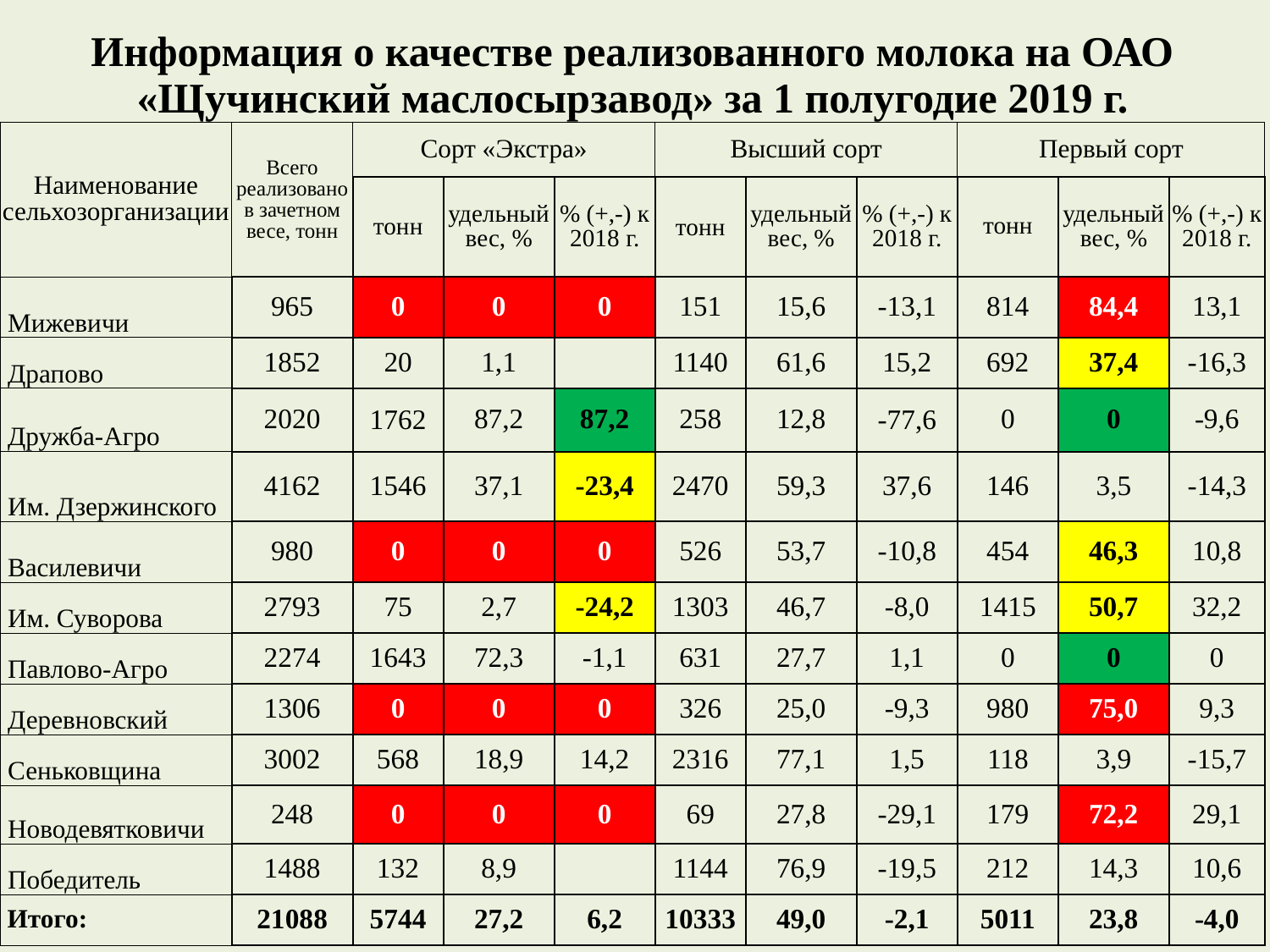

| Информация о качестве реализованного молока на ОАО «Щучинский маслосырзавод» за 1 полугодие 2019 г. |  |  |  |  |  |  |  |  |  |  |
| --- | --- | --- | --- | --- | --- | --- | --- | --- | --- | --- |
| Наименование сельхозорганизации | Всего реализовано в зачетном весе, тонн | Сорт «Экстра» |  |  | Высший сорт |  |  | Первый сорт |  |  |
|  |  | тонн | удельный вес, % | % (+,-) к 2018 г. | тонн | удельный вес, % | % (+,-) к 2018 г. | тонн | удельный вес, % | % (+,-) к 2018 г. |
| Мижевичи | 965 | 0 | 0 | 0 | 151 | 15,6 | -13,1 | 814 | 84,4 | 13,1 |
| Драпово | 1852 | 20 | 1,1 |  | 1140 | 61,6 | 15,2 | 692 | 37,4 | -16,3 |
| Дружба-Агро | 2020 | 1762 | 87,2 | 87,2 | 258 | 12,8 | -77,6 | 0 | 0 | -9,6 |
| Им. Дзержинского | 4162 | 1546 | 37,1 | -23,4 | 2470 | 59,3 | 37,6 | 146 | 3,5 | -14,3 |
| Василевичи | 980 | 0 | 0 | 0 | 526 | 53,7 | -10,8 | 454 | 46,3 | 10,8 |
| Им. Суворова | 2793 | 75 | 2,7 | -24,2 | 1303 | 46,7 | -8,0 | 1415 | 50,7 | 32,2 |
| Павлово-Агро | 2274 | 1643 | 72,3 | -1,1 | 631 | 27,7 | 1,1 | 0 | 0 | 0 |
| Деревновский | 1306 | 0 | 0 | 0 | 326 | 25,0 | -9,3 | 980 | 75,0 | 9,3 |
| Сеньковщина | 3002 | 568 | 18,9 | 14,2 | 2316 | 77,1 | 1,5 | 118 | 3,9 | -15,7 |
| Новодевятковичи | 248 | 0 | 0 | 0 | 69 | 27,8 | -29,1 | 179 | 72,2 | 29,1 |
| Победитель | 1488 | 132 | 8,9 |  | 1144 | 76,9 | -19,5 | 212 | 14,3 | 10,6 |
| Итого: | 21088 | 5744 | 27,2 | 6,2 | 10333 | 49,0 | -2,1 | 5011 | 23,8 | -4,0 |